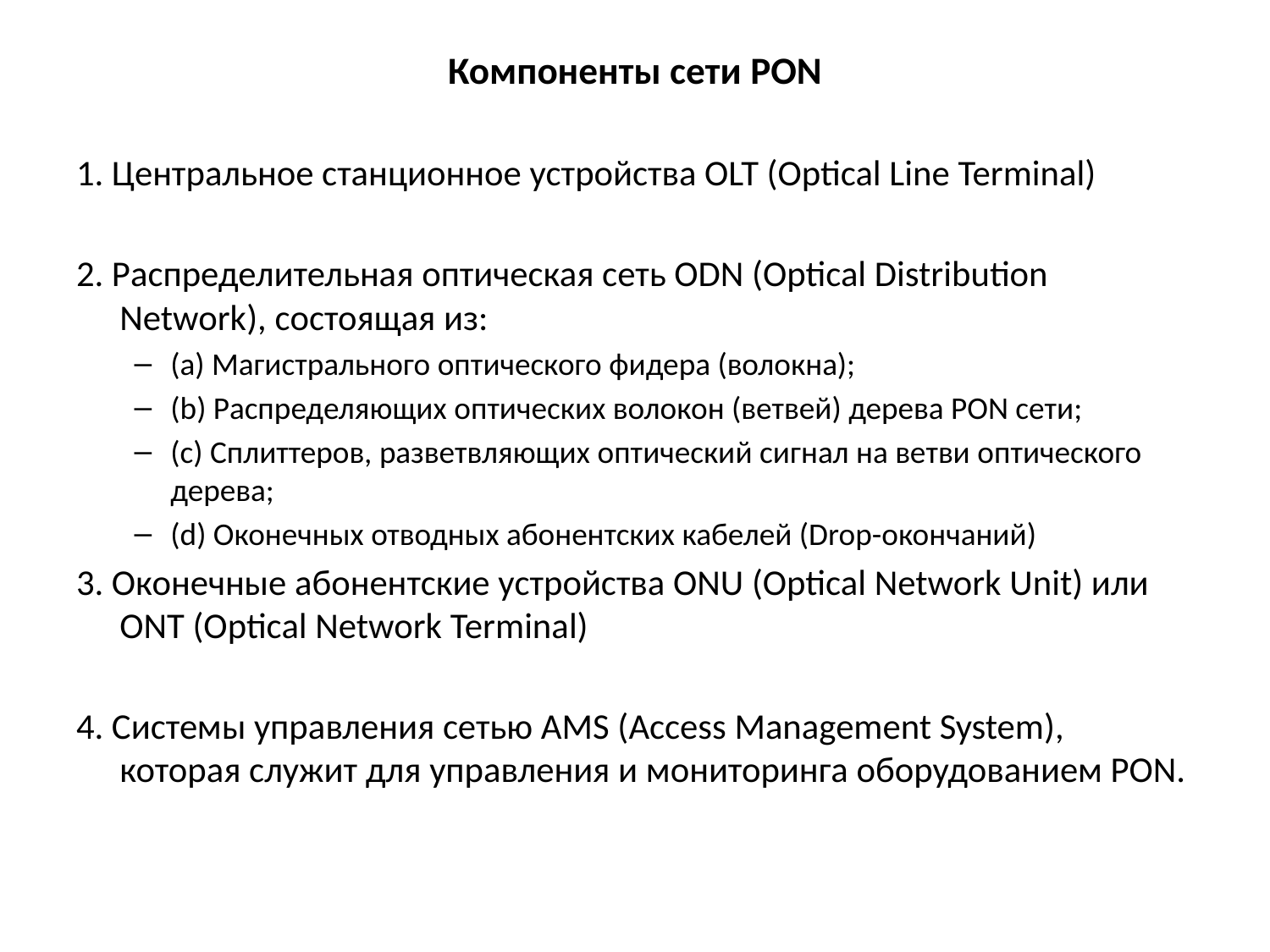

Компоненты сети PON

1. Центральное станционное устройства OLT (Optical Line Terminal)

2. Распределительная оптическая сеть ODN (Optical Distribution Network), состоящая из:
(a) Магистрального оптического фидера (волокна);
(b) Распределяющих оптических волокон (ветвей) дерева PON сети;
(c) Сплиттеров, разветвляющих оптический сигнал на ветви оптического дерева;
(d) Оконечных отводных абонентских кабелей (Drop-окончаний)
3. Оконечные абонентские устройства ONU (Optical Network Unit) или ONT (Optical Network Terminal)

4. Системы управления сетью AMS (Access Management System), которая служит для управления и мониторинга оборудованием PON.